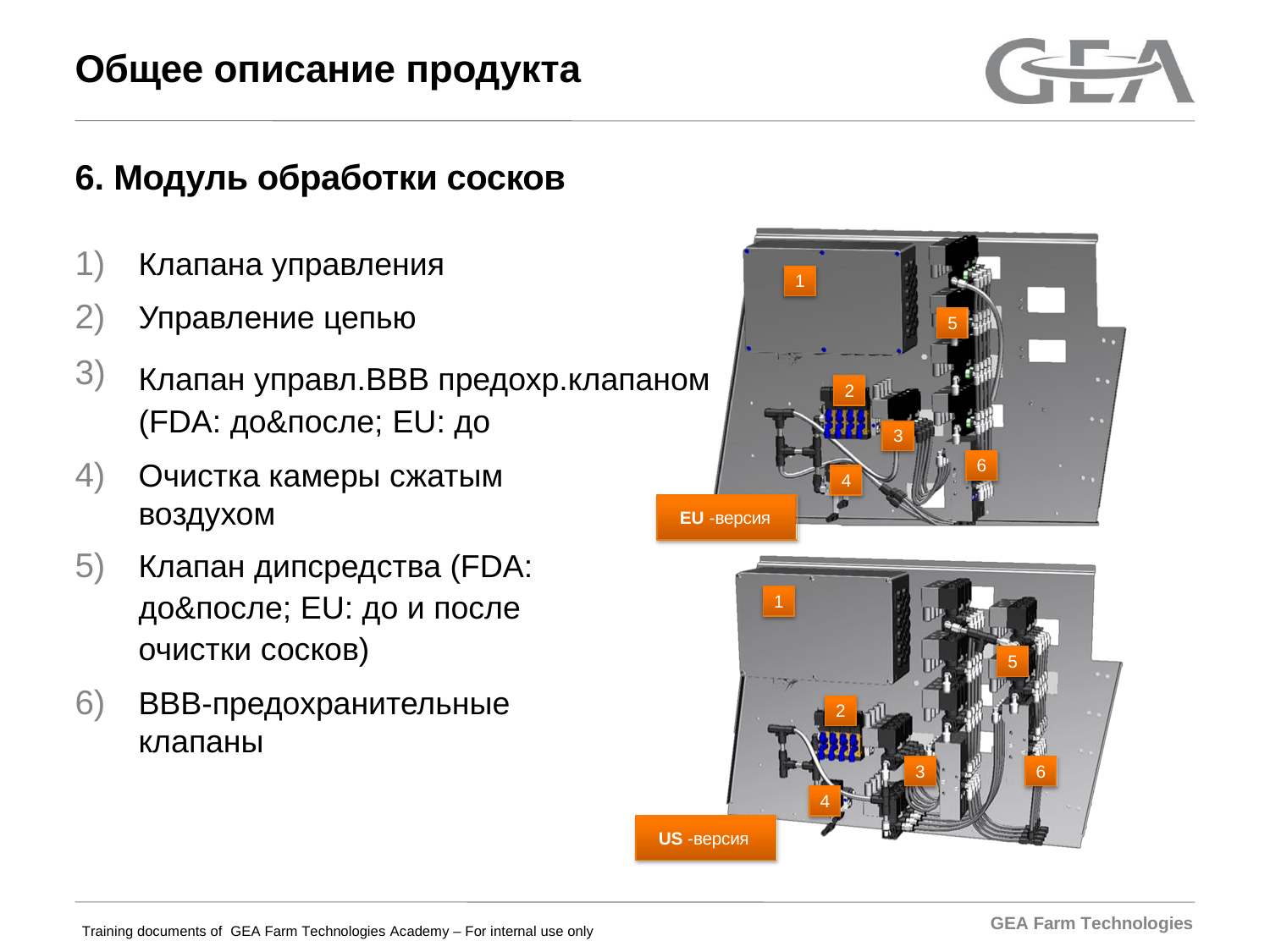

# Общее описание продукта

6. Модуль обработки сосков

Клапана управления

Управление цепью

3)

1

5
Клапан управл.BBB предохр.клапаном (FDA: до&после; EU: до

2

3

6
Очистка камеры сжатым воздухом

Клапан дипсредства (FDA: до&после; EU: до и после очистки сосков)

BBB-предохранительные клапаны

4

EU -версия

1

5

2

3
6

4

US -версия

GEA Farm Technologies
Training documents of  GEA Farm Technologies Academy – For internal use only